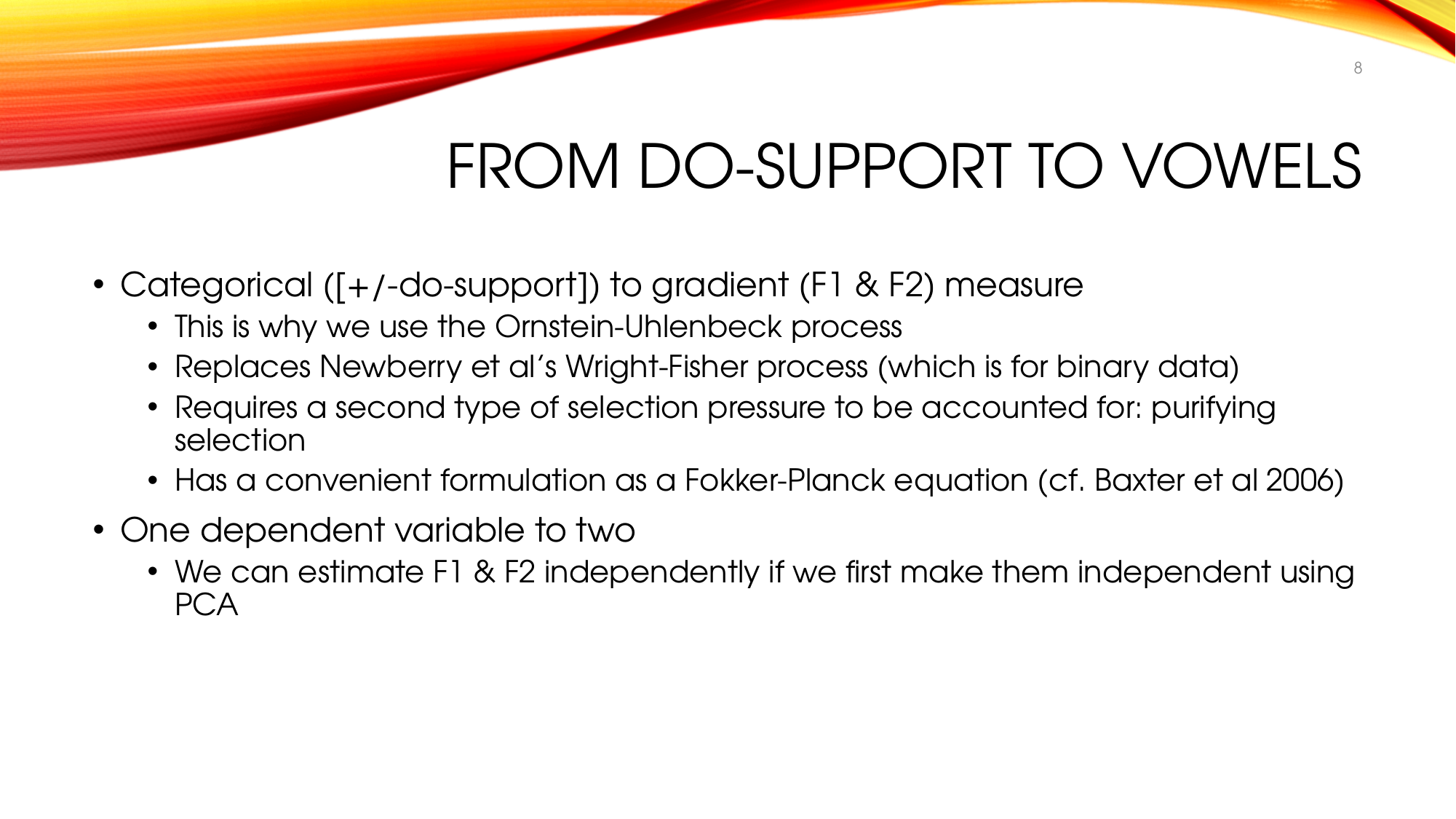

8
# From do-support to vowels
Categorical ([+/-do-support]) to gradient (F1 & F2) measure
This is why we use the Ornstein-Uhlenbeck process
Replaces Newberry et al’s Wright-Fisher process (which is for binary data)
Requires a second type of selection pressure to be accounted for: purifying selection
Has a convenient formulation as a Fokker-Planck equation (cf. Baxter et al 2006)
One dependent variable to two
We can estimate F1 & F2 independently if we first make them independent using PCA